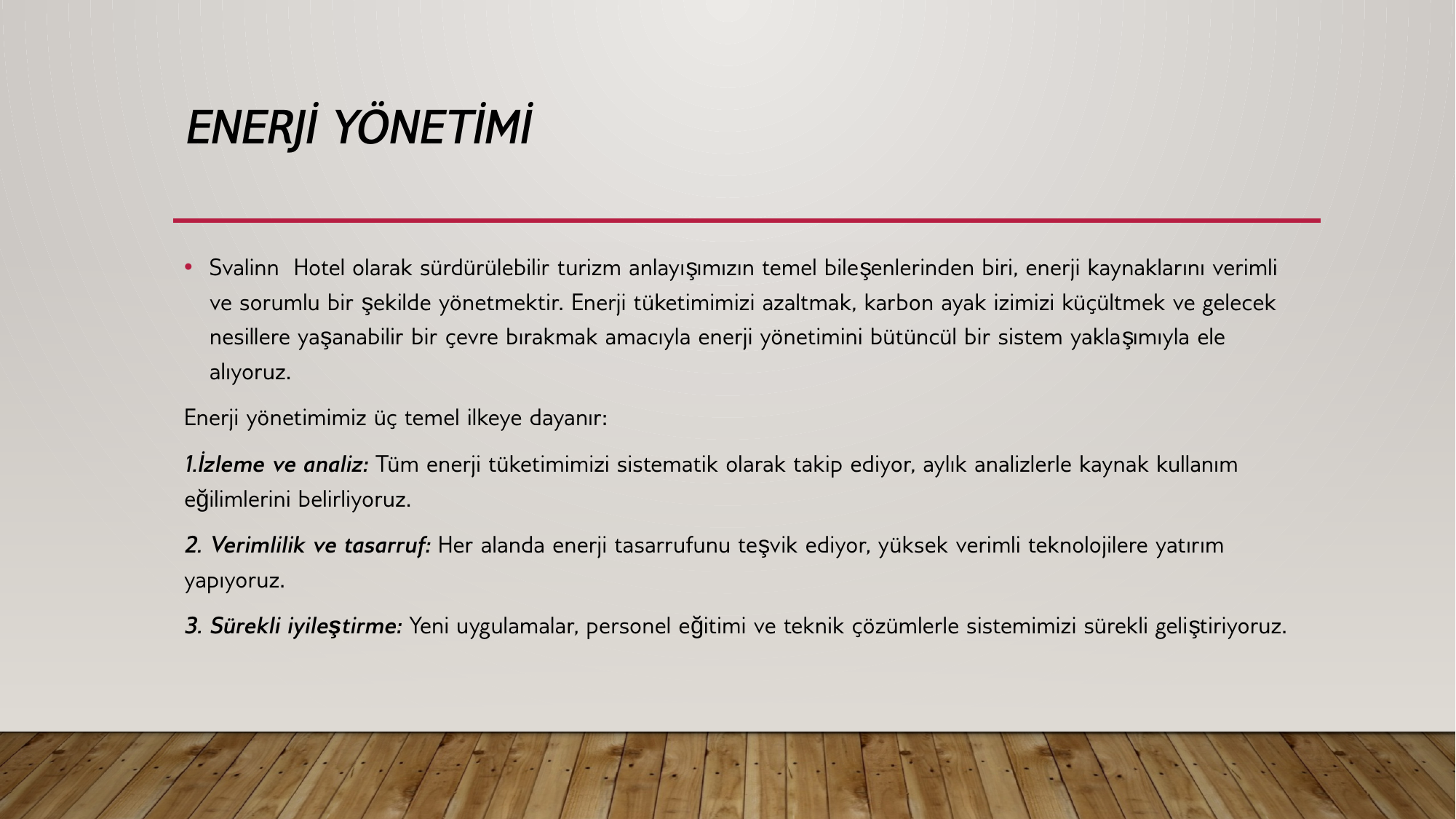

# ENERJİ YÖNETİMİ
Svalinn  Hotel olarak sürdürülebilir turizm anlayışımızın temel bileşenlerinden biri, enerji kaynaklarını verimli ve sorumlu bir şekilde yönetmektir. Enerji tüketimimizi azaltmak, karbon ayak izimizi küçültmek ve gelecek nesillere yaşanabilir bir çevre bırakmak amacıyla enerji yönetimini bütüncül bir sistem yaklaşımıyla ele alıyoruz.
Enerji yönetimimiz üç temel ilkeye dayanır:
1.İzleme ve analiz: Tüm enerji tüketimimizi sistematik olarak takip ediyor, aylık analizlerle kaynak kullanım eğilimlerini belirliyoruz.
2. Verimlilik ve tasarruf: Her alanda enerji tasarrufunu teşvik ediyor, yüksek verimli teknolojilere yatırım yapıyoruz.
3. Sürekli iyileştirme: Yeni uygulamalar, personel eğitimi ve teknik çözümlerle sistemimizi sürekli geliştiriyoruz.